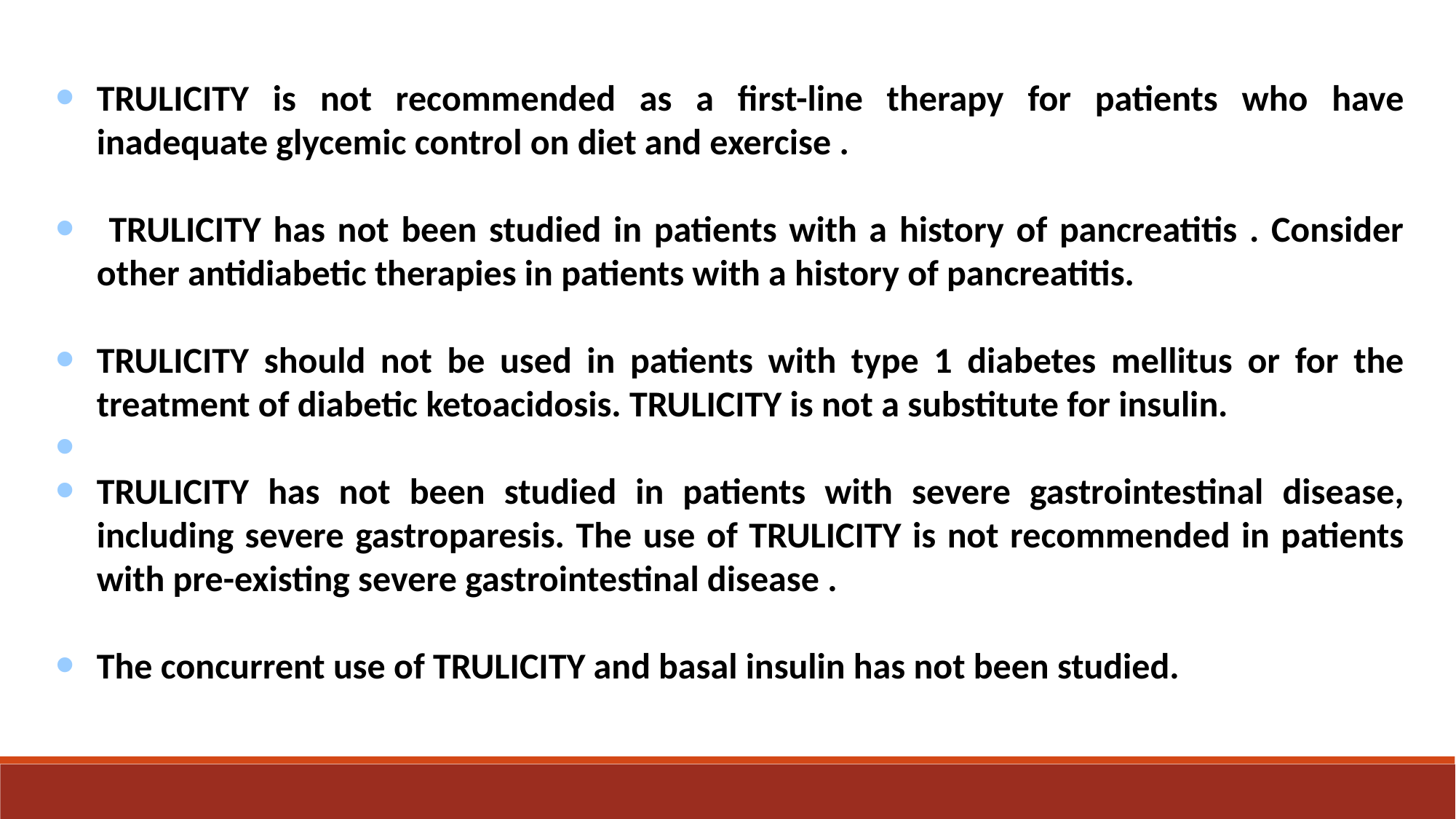

TRULICITY is not recommended as a first-line therapy for patients who have inadequate glycemic control on diet and exercise .

 TRULICITY has not been studied in patients with a history of pancreatitis . Consider other antidiabetic therapies in patients with a history of pancreatitis.

TRULICITY should not be used in patients with type 1 diabetes mellitus or for the treatment of diabetic ketoacidosis. TRULICITY is not a substitute for insulin.

TRULICITY has not been studied in patients with severe gastrointestinal disease, including severe gastroparesis. The use of TRULICITY is not recommended in patients with pre-existing severe gastrointestinal disease .

The concurrent use of TRULICITY and basal insulin has not been studied.